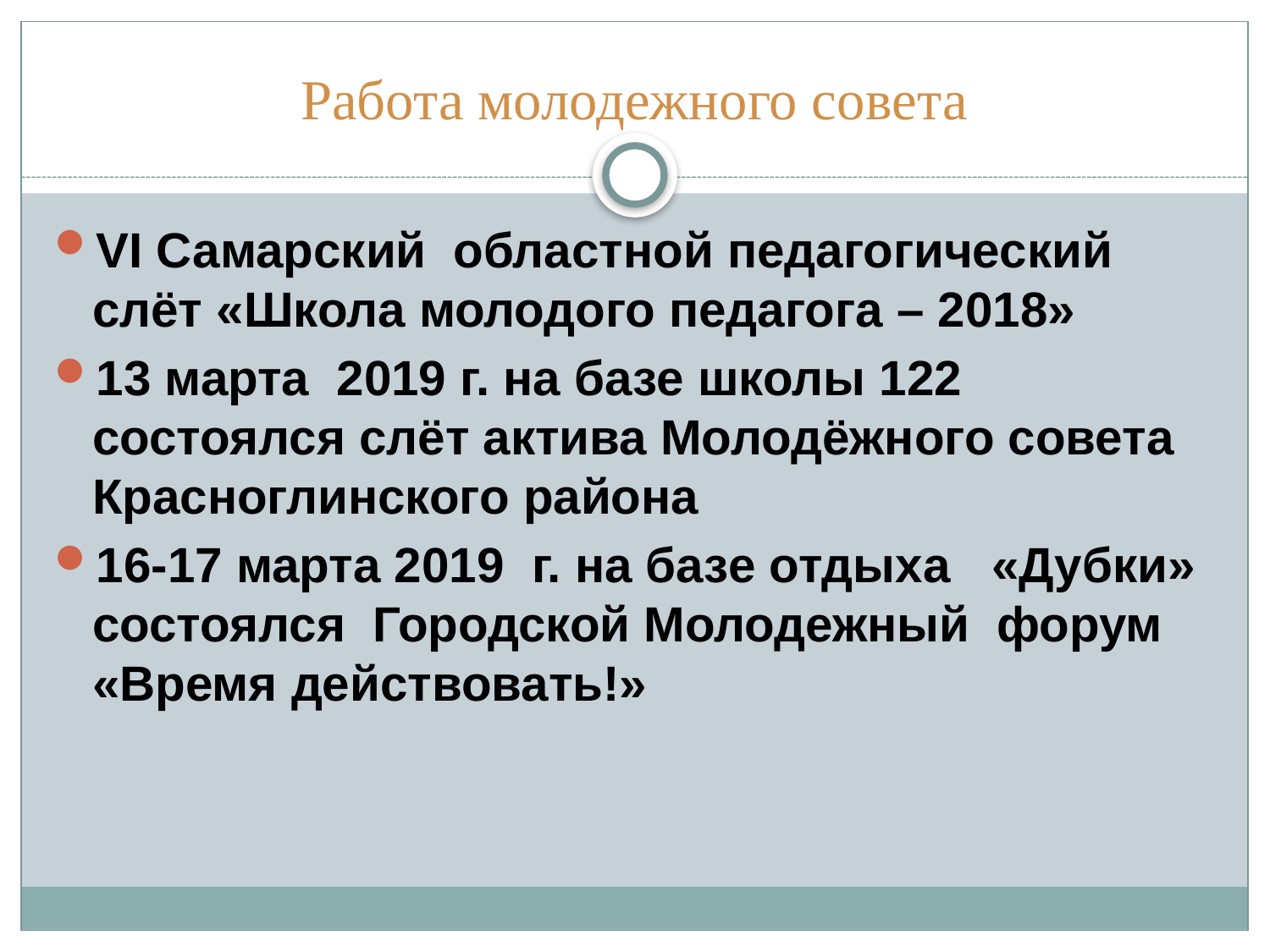

# Работа молодежного совета
VI Самарский  областной педагогический  слёт «Школа молодого педагога – 2018»
13 марта  2019 г. на базе школы 122 состоялся слёт актива Молодёжного совета Красноглинского района
16-17 марта 2019  г. на базе отдыха   «Дубки» состоялся  Городской Молодежный  форум «Время действовать!»